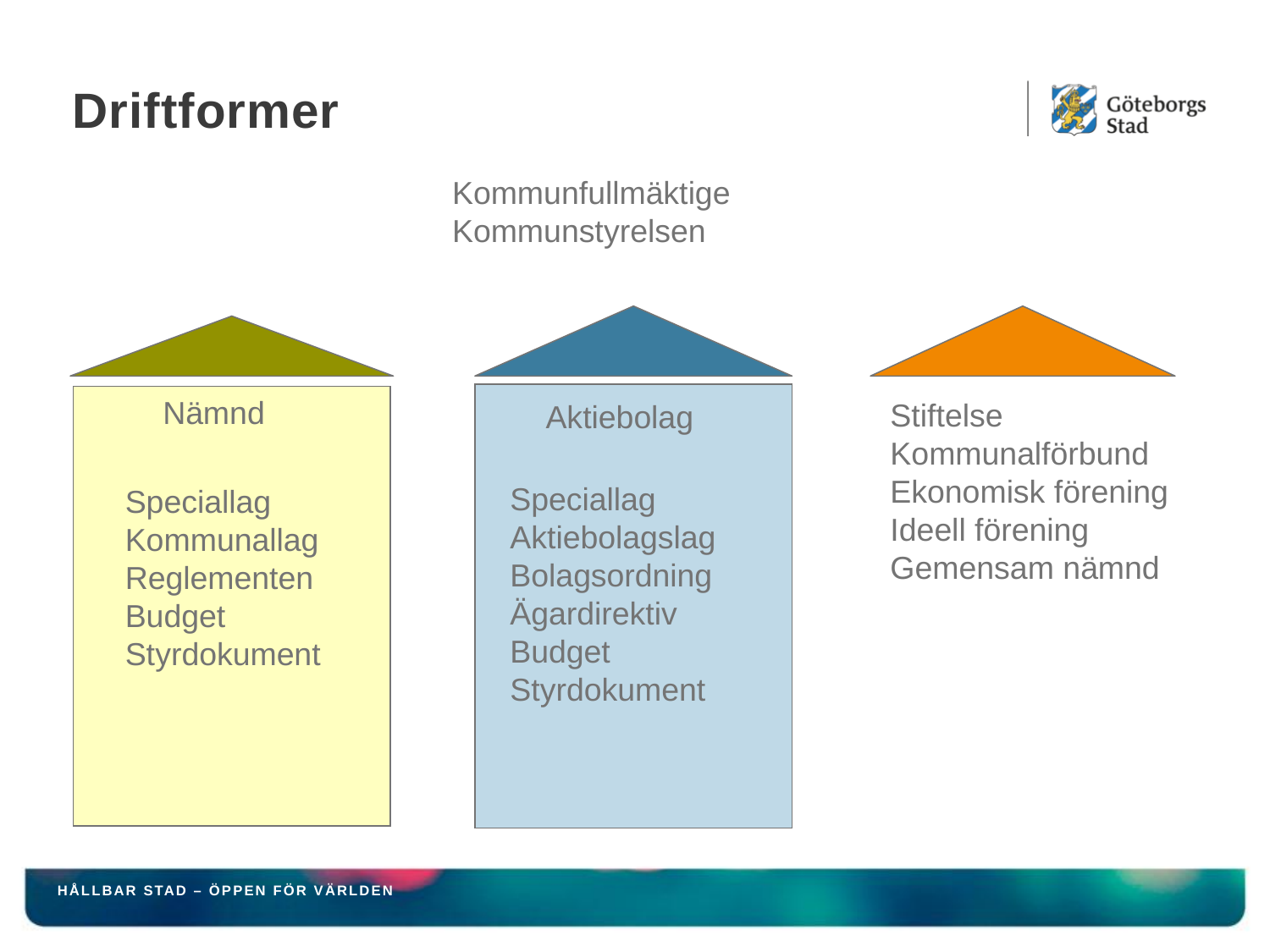

# Driftformer
Kommunfullmäktige
Kommunstyrelsen

Nämnd

Stiftelse
Kommunalförbund
Ekonomisk förening
Ideell förening
Gemensam nämnd
Aktiebolag
Speciallag
Aktiebolagslag
Bolagsordning
Ägardirektiv
Budget
Styrdokument
Speciallag
Kommunallag
Reglementen
Budget
Styrdokument
HÅLLBAR STAD – ÖPPEN FÖR VÄRLDEN